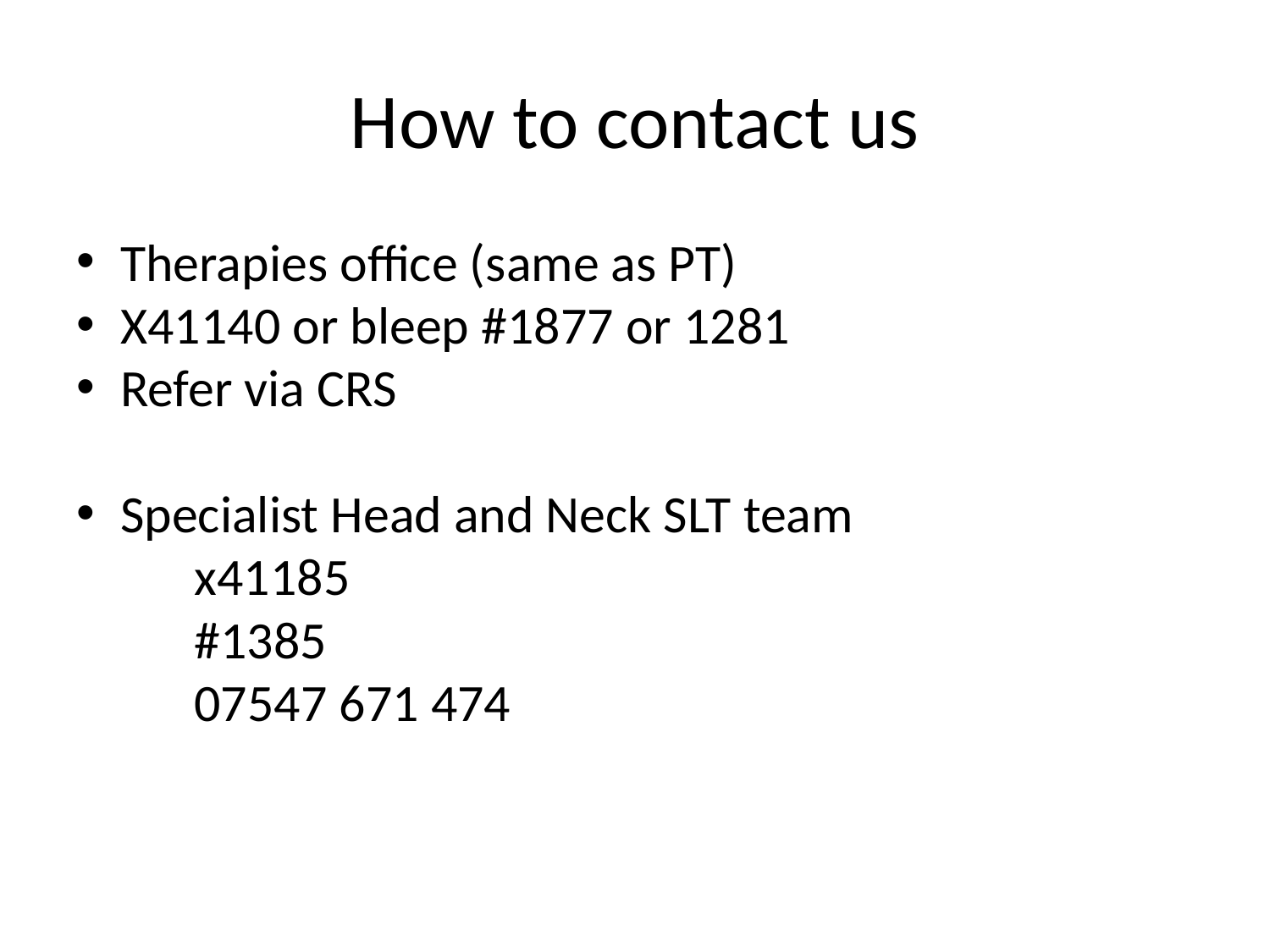

# How to contact us
Therapies office (same as PT)
X41140 or bleep #1877 or 1281
Refer via CRS

Specialist Head and Neck SLT team
x41185
#1385
07547 671 474